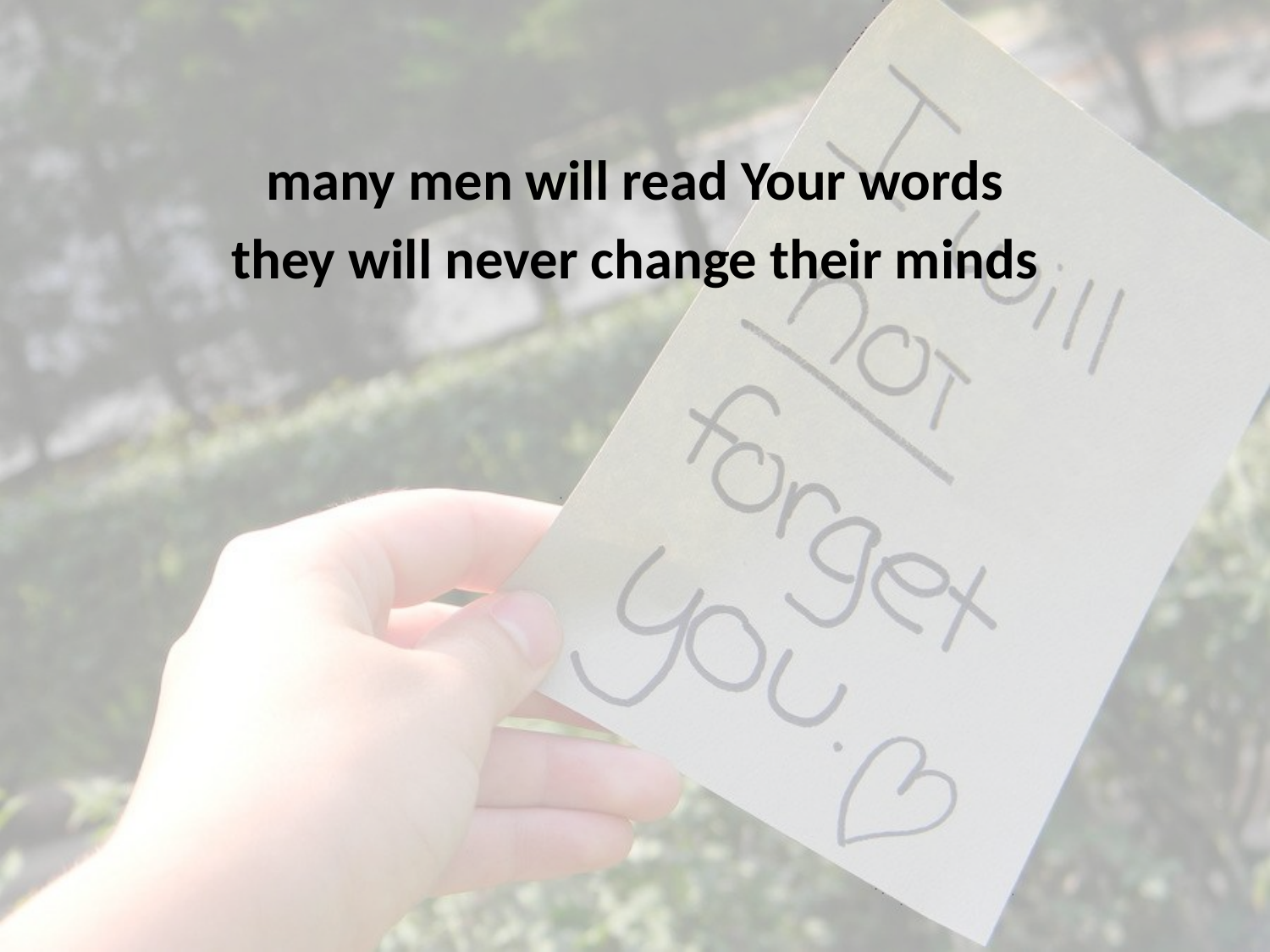

many men will read Your words
they will never change their minds